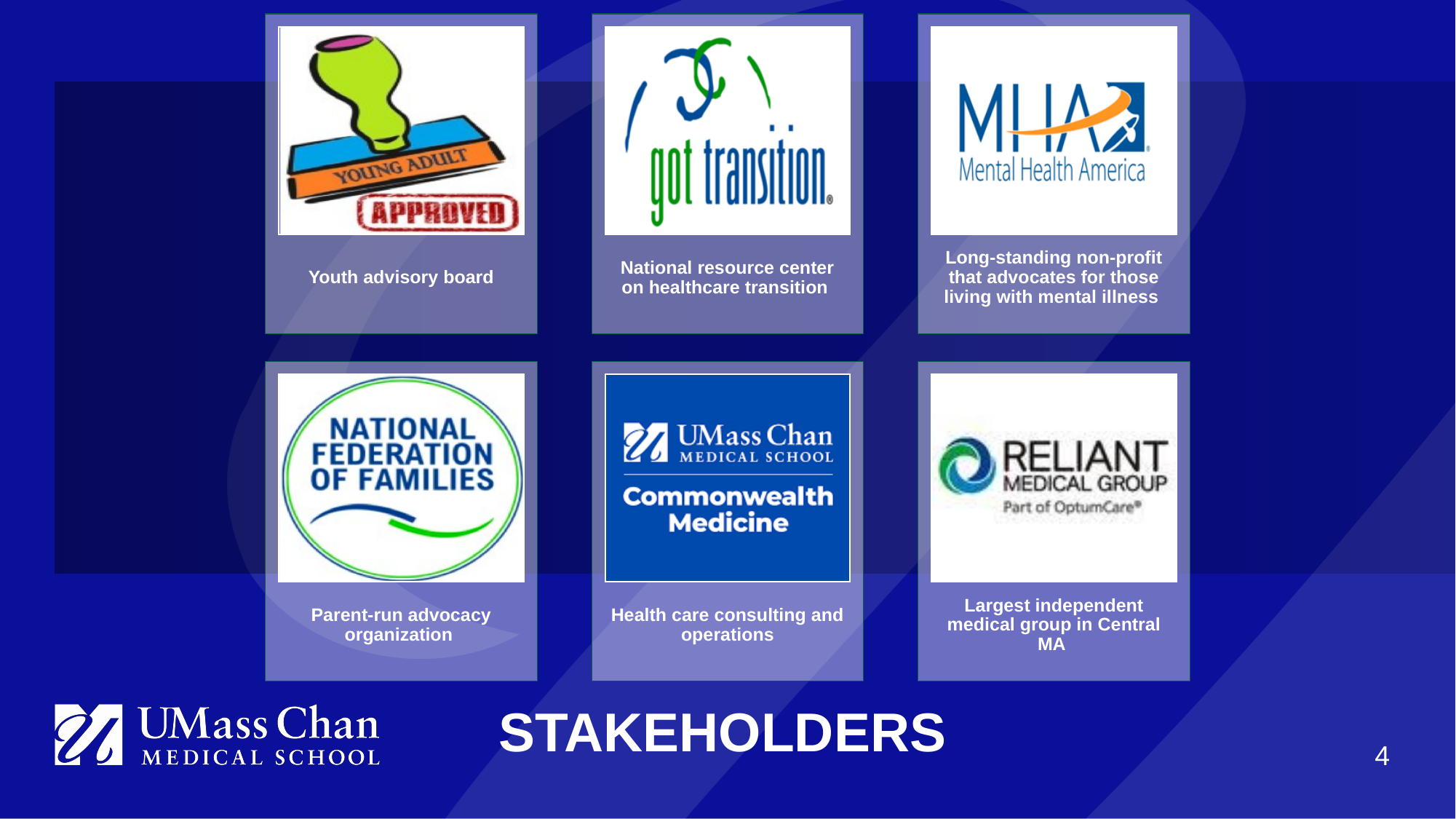

Youth advisory board
National resource center on healthcare transition
Long-standing non-profit that advocates for those living with mental illness
Parent-run advocacy organization
Health care consulting and operations
Largest independent medical group in Central MA
STAKEHOLDERS